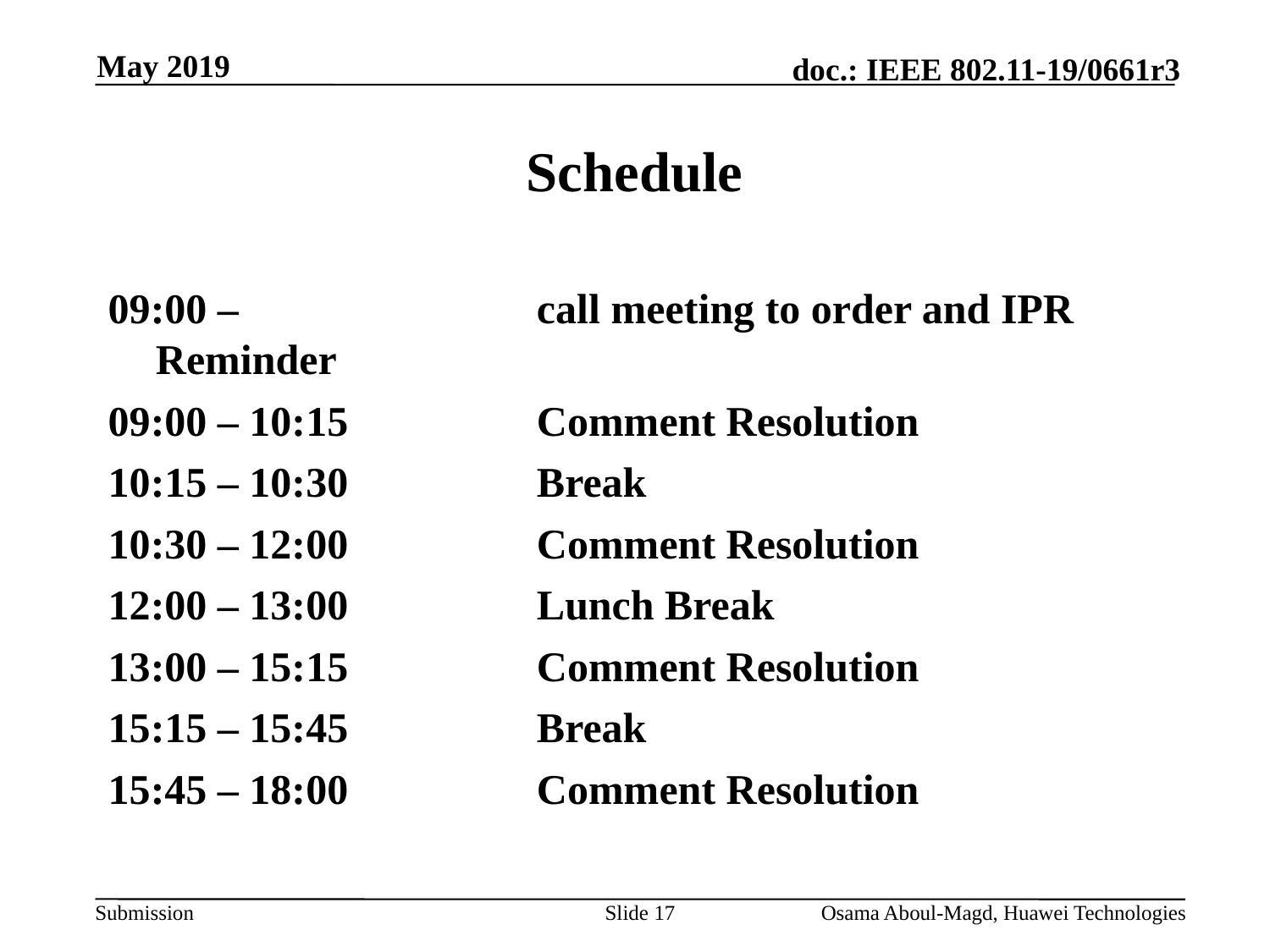

May 2019
# Schedule
09:00 – 			call meeting to order and IPR Reminder
09:00 – 10:15		Comment Resolution
10:15 – 10:30		Break
10:30 – 12:00		Comment Resolution
12:00 – 13:00		Lunch Break
13:00 – 15:15		Comment Resolution
15:15 – 15:45		Break
15:45 – 18:00		Comment Resolution
Slide 17
Osama Aboul-Magd, Huawei Technologies